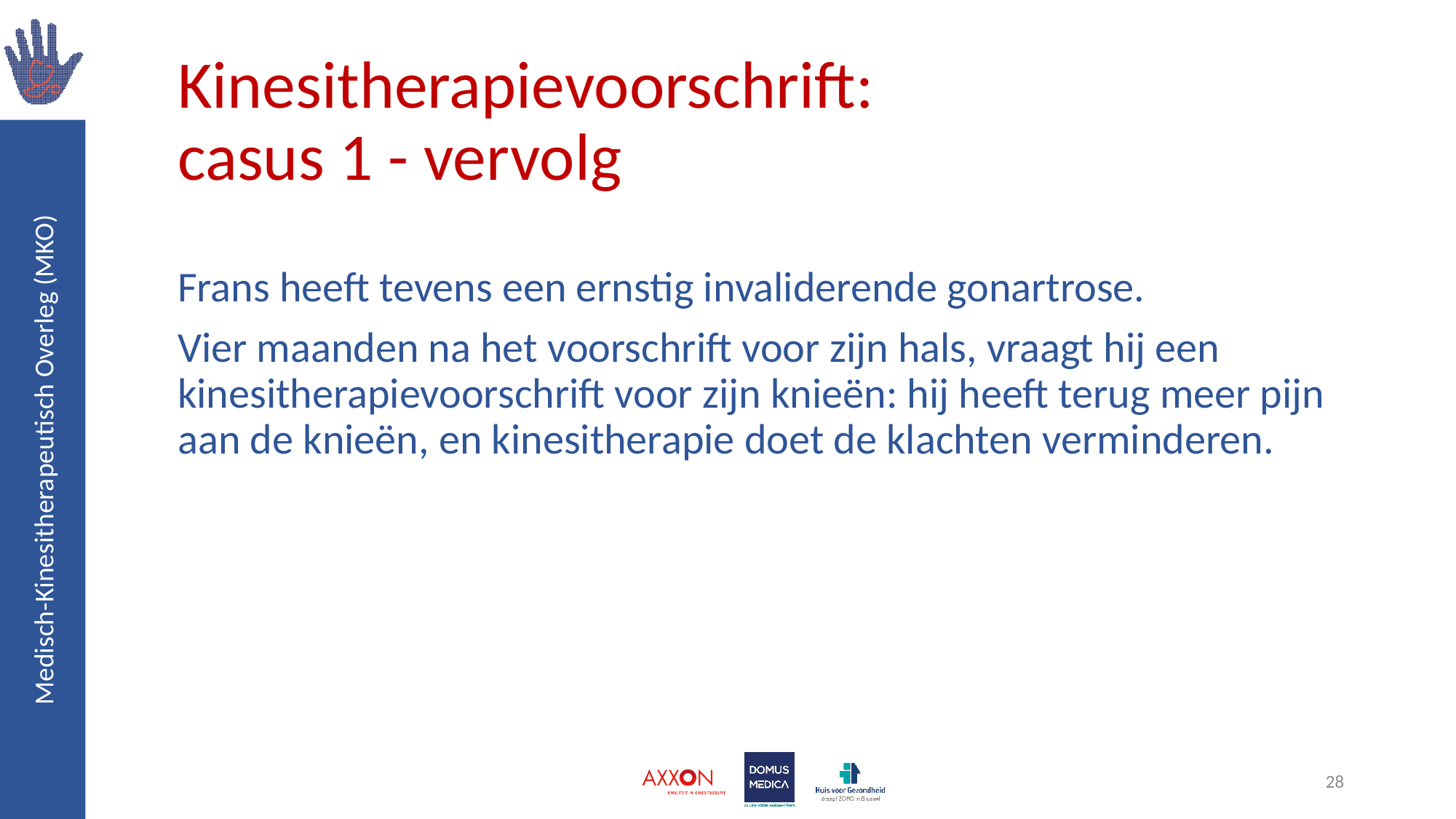

# Kinesitherapievoorschrift: casus 1 - vervolg
Frans heeft tevens een ernstig invaliderende gonartrose.
Vier maanden na het voorschrift voor zijn hals, vraagt hij een kinesitherapievoorschrift voor zijn knieën: hij heeft terug meer pijn aan de knieën, en kinesitherapie doet de klachten verminderen.
28